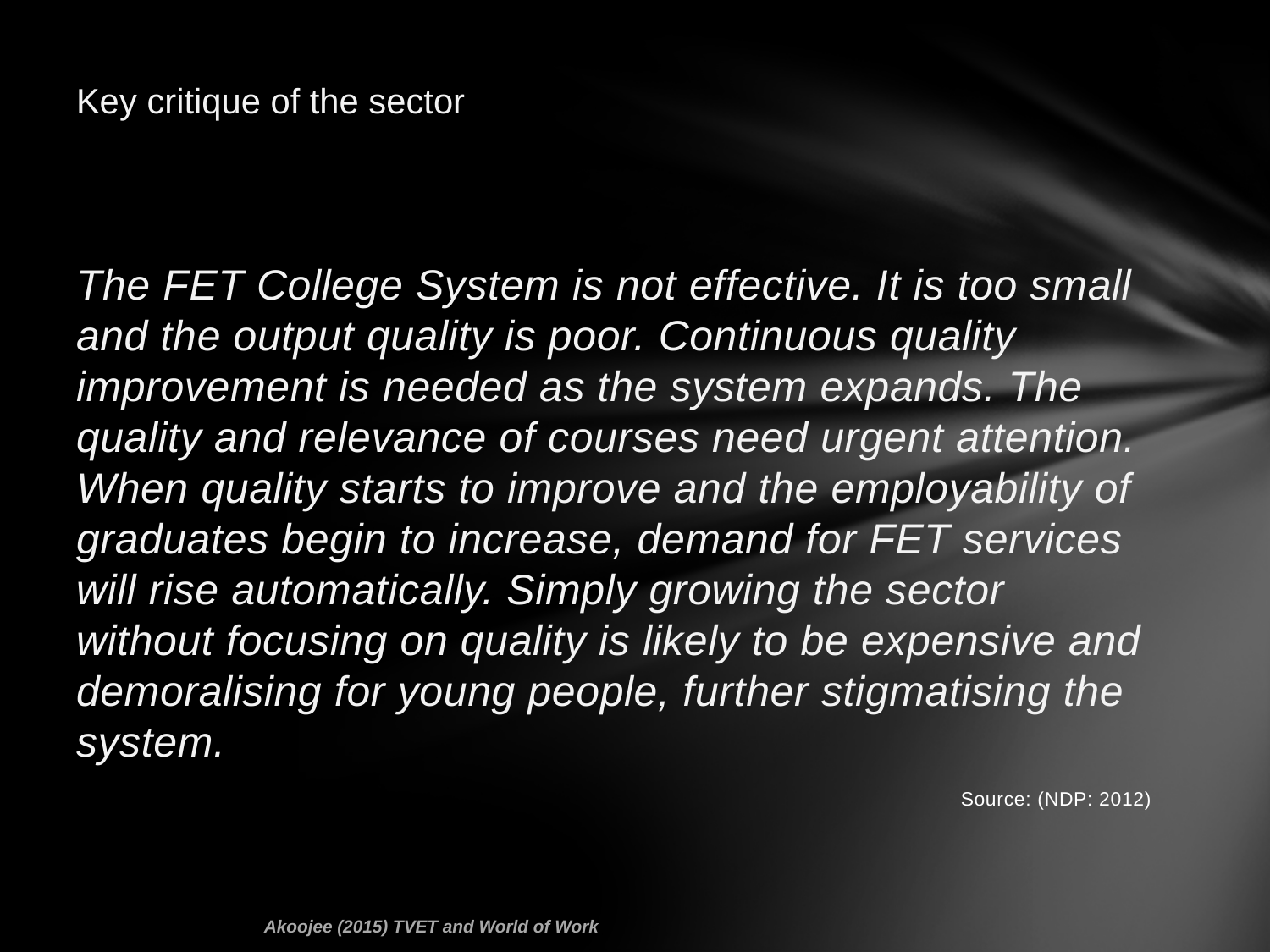

# Key critique of the sector

The FET College System is not effective. It is too small and the output quality is poor. Continuous quality improvement is needed as the system expands. The quality and relevance of courses need urgent attention. When quality starts to improve and the employability of graduates begin to increase, demand for FET services will rise automatically. Simply growing the sector without focusing on quality is likely to be expensive and demoralising for young people, further stigmatising the system.
Source: (NDP: 2012)

Akoojee (2015) TVET and World of Work